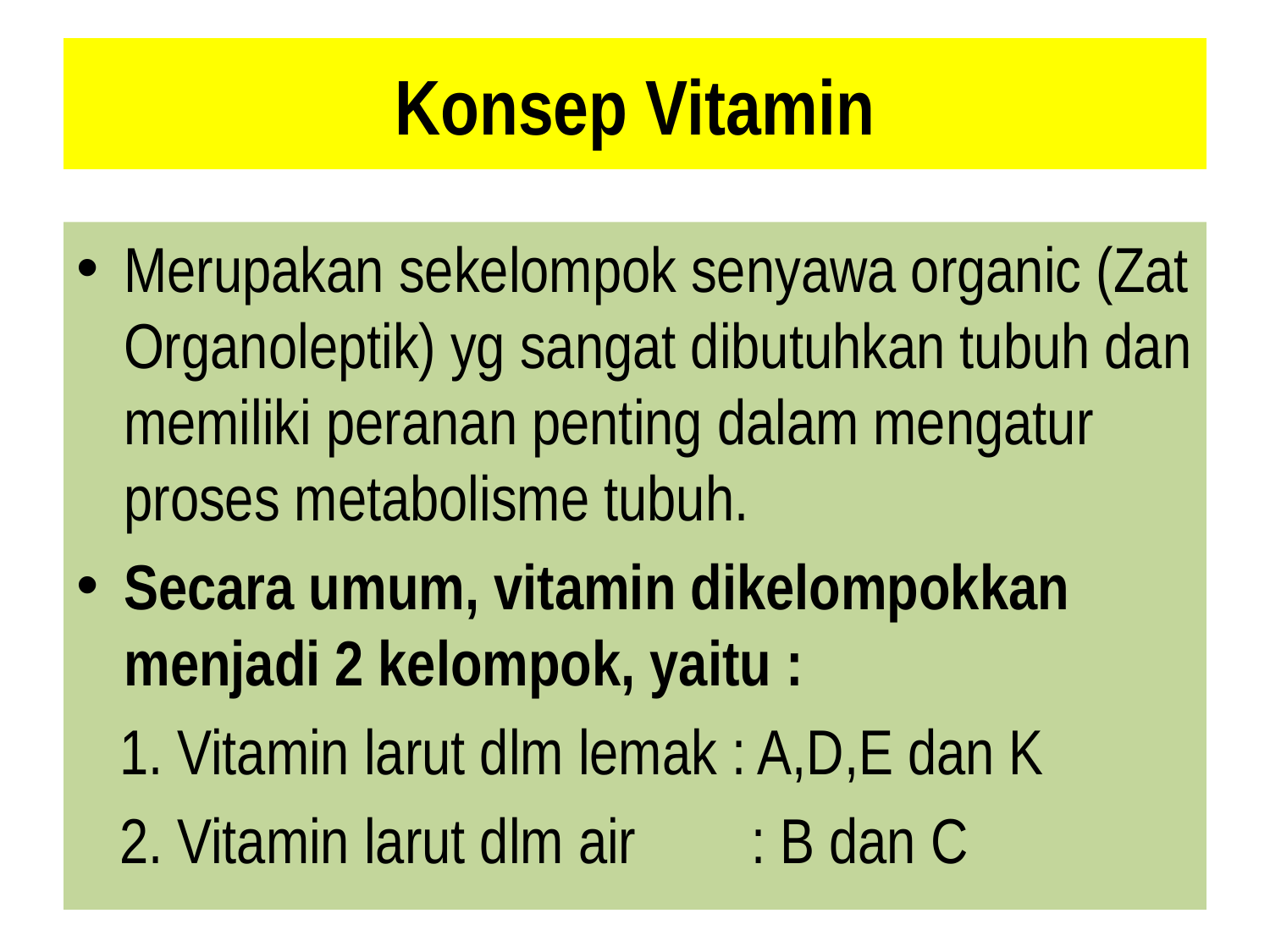

# Konsep Vitamin
Merupakan sekelompok senyawa organic (Zat Organoleptik) yg sangat dibutuhkan tubuh dan memiliki peranan penting dalam mengatur proses metabolisme tubuh.
Secara umum, vitamin dikelompokkan menjadi 2 kelompok, yaitu :
   1. Vitamin larut dlm lemak : A,D,E dan K
   2. Vitamin larut dlm air        : B dan C